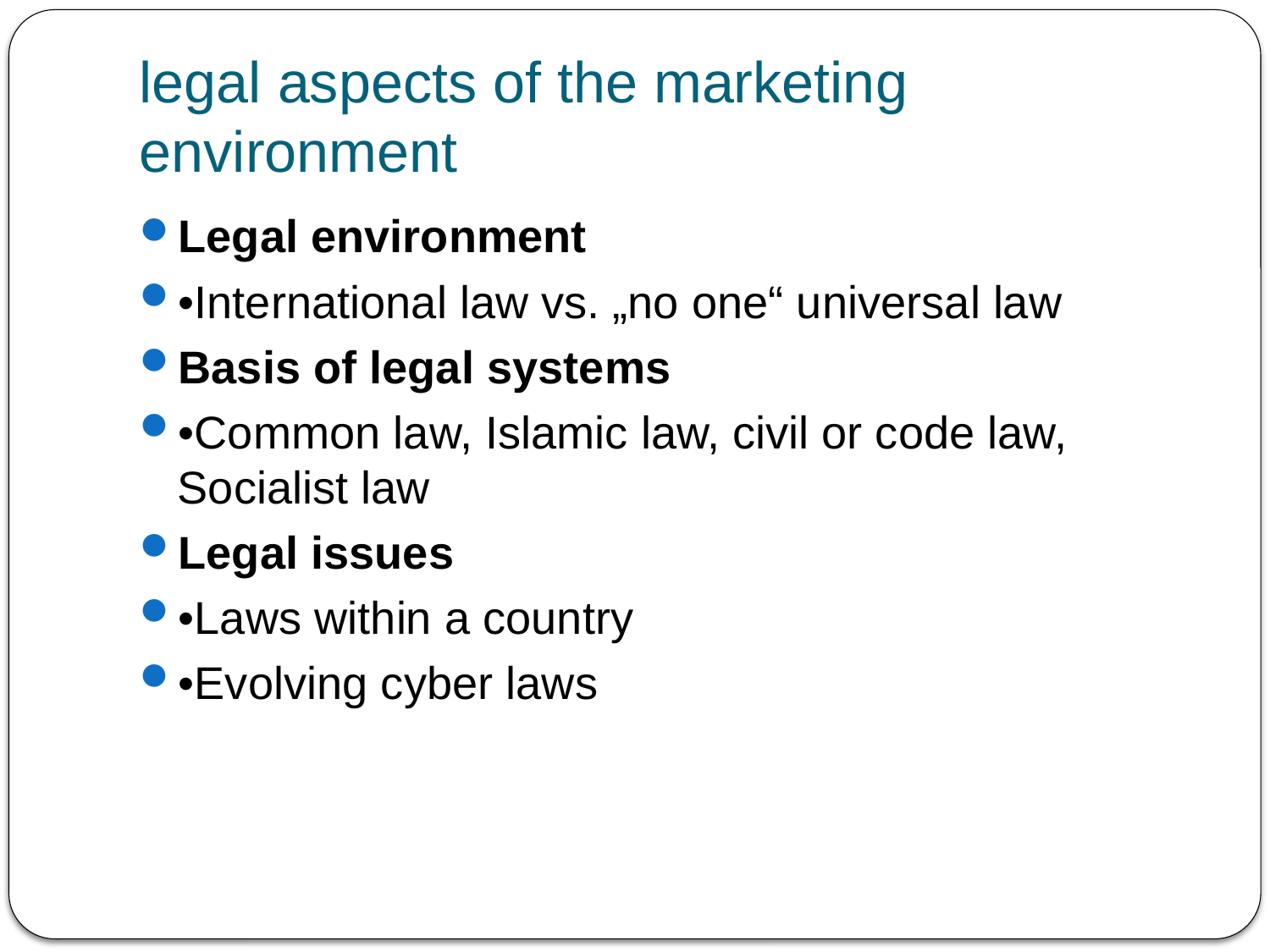

# legal aspects of the marketing environment
Legal environment
•International law vs. „no one“ universal law
Basis of legal systems
•Common law, Islamic law, civil or code law, Socialist law
Legal issues
•Laws within a country
•Evolving cyber laws